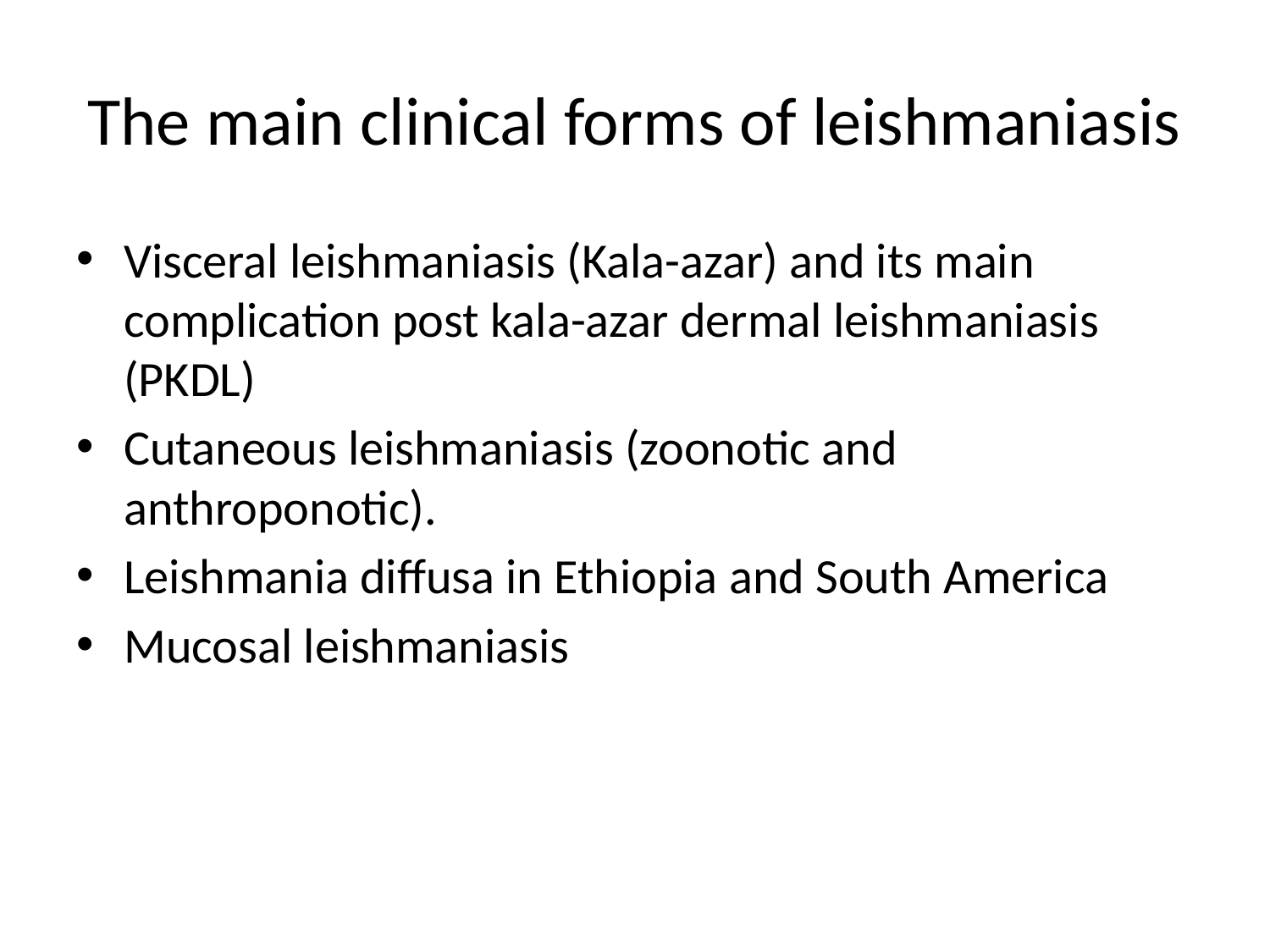

# The main clinical forms of leishmaniasis
Visceral leishmaniasis (Kala-azar) and its main complication post kala-azar dermal leishmaniasis (PKDL)
Cutaneous leishmaniasis (zoonotic and anthroponotic).
Leishmania diffusa in Ethiopia and South America
Mucosal leishmaniasis